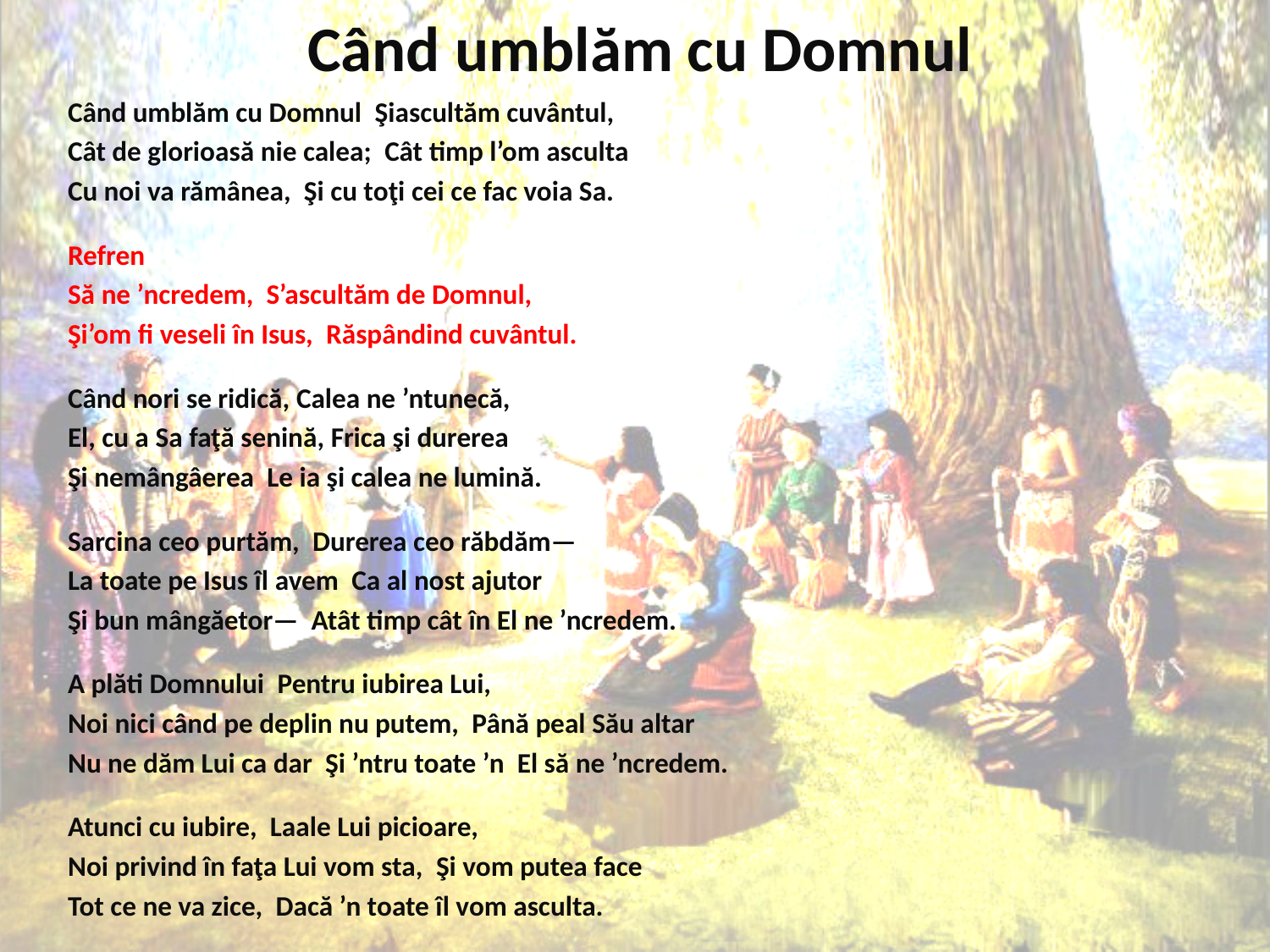

# Când umblăm cu Domnul
Când umblăm cu Domnul  Şiascultăm cuvântul,
Cât de glorioasă nie calea;  Cât timp l’om asculta
Cu noi va rămânea,  Şi cu toţi cei ce fac voia Sa.

Refren
Să ne ’ncredem,  S’ascultăm de Domnul,
Şi’om fi veseli în Isus,  Răspândind cuvântul.

Când nori se ridică, Calea ne ’ntunecă,
El, cu a Sa faţă senină, Frica şi durerea
Şi nemângâerea  Le ia şi calea ne lumină.

Sarcina ceo purtăm,  Durerea ceo răbdăm—
La toate pe Isus îl avem  Ca al nost ajutor
Şi bun mângăetor—  Atât timp cât în El ne ’ncredem.

A plăti Domnului  Pentru iubirea Lui,
Noi nici când pe deplin nu putem,  Până peal Său altar
Nu ne dăm Lui ca dar  Şi ’ntru toate ’n  El să ne ’ncredem.

Atunci cu iubire,  Laale Lui picioare,
Noi privind în faţa Lui vom sta,  Şi vom putea face
Tot ce ne va zice,  Dacă ’n toate îl vom asculta.